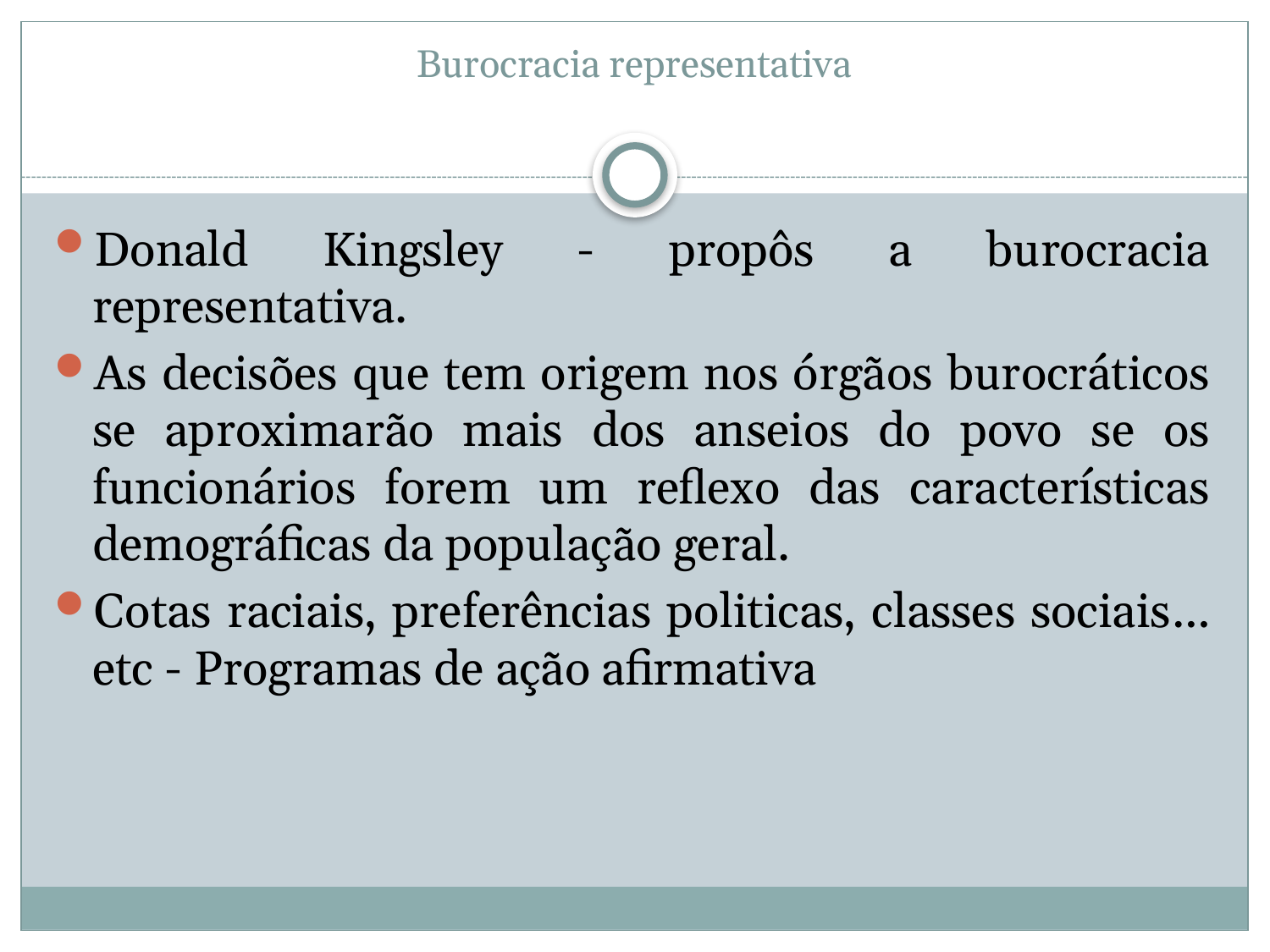

# Burocracia representativa
Donald Kingsley - propôs a burocracia representativa.
As decisões que tem origem nos órgãos burocráticos se aproximarão mais dos anseios do povo se os funcionários forem um reflexo das características demográficas da população geral.
Cotas raciais, preferências politicas, classes sociais…etc - Programas de ação afirmativa